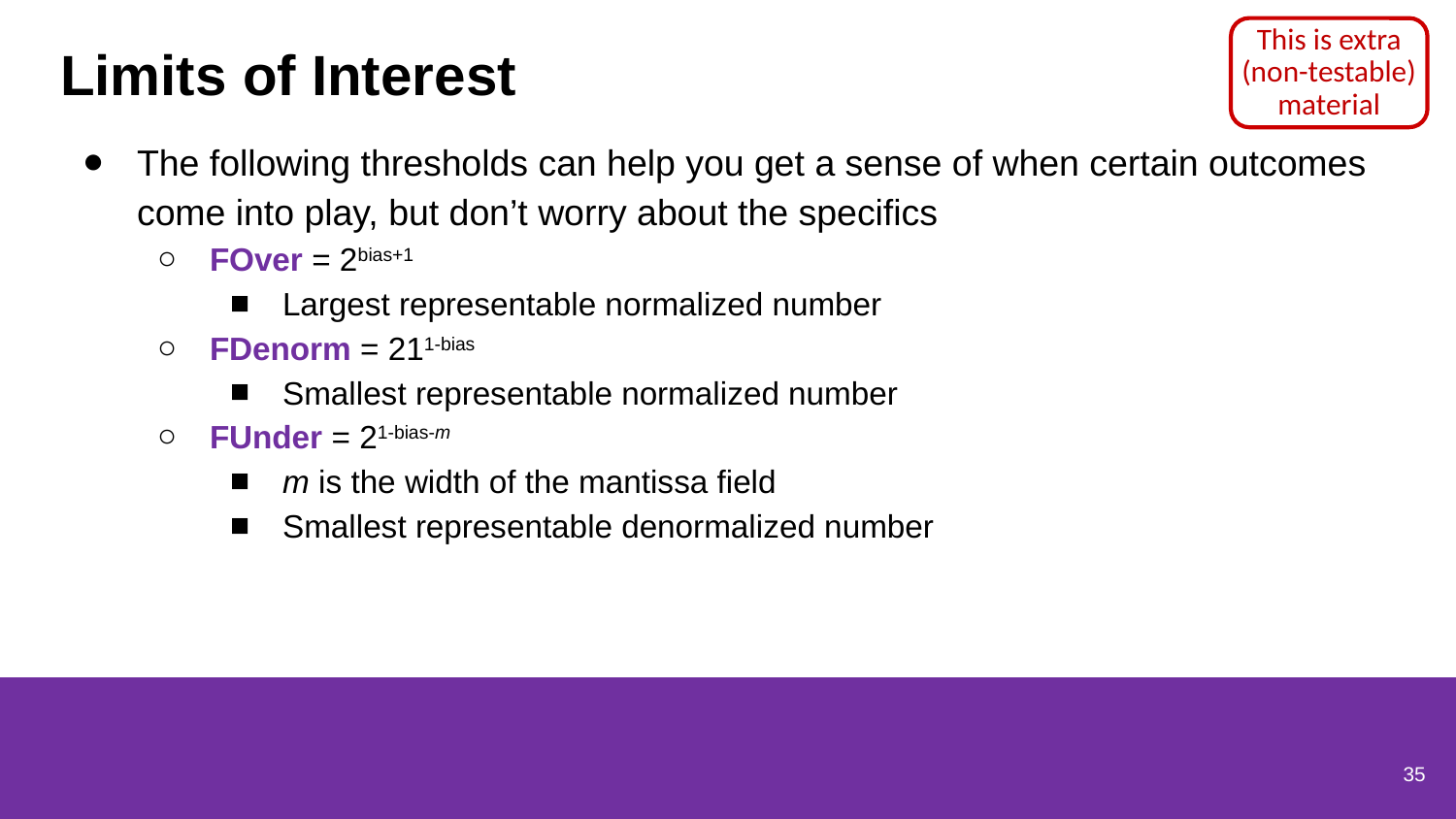

This is extra (non-testable) material
# Limits of Interest
The following thresholds can help you get a sense of when certain outcomes come into play, but don’t worry about the specifics
FOver = 2bias+1
Largest representable normalized number
FDenorm = 211-bias
Smallest representable normalized number
FUnder = 21-bias-m
m is the width of the mantissa field
Smallest representable denormalized number
35